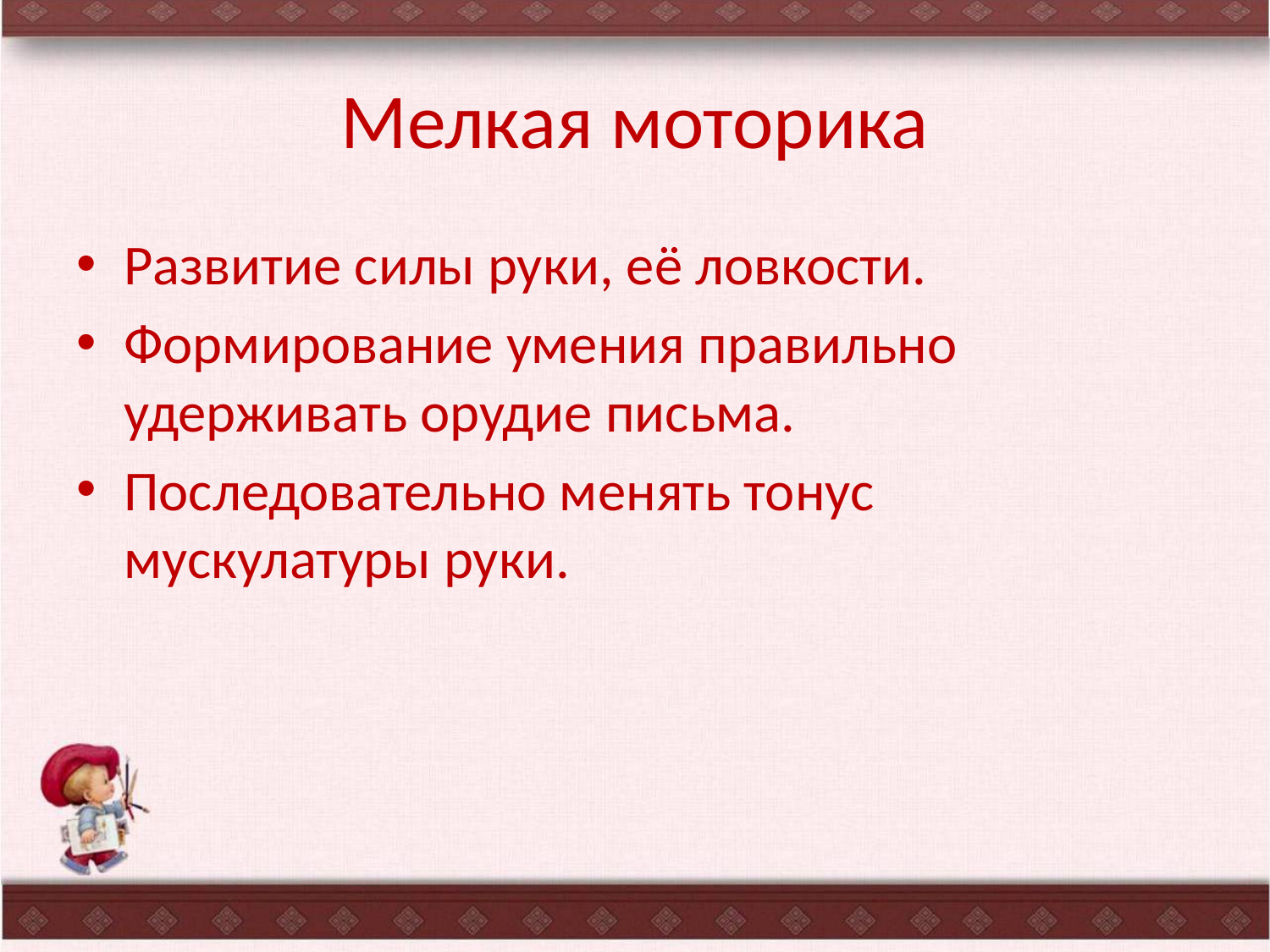

# Мелкая моторика
Развитие силы руки, её ловкости.
Формирование умения правильно удерживать орудие письма.
Последовательно менять тонус мускулатуры руки.